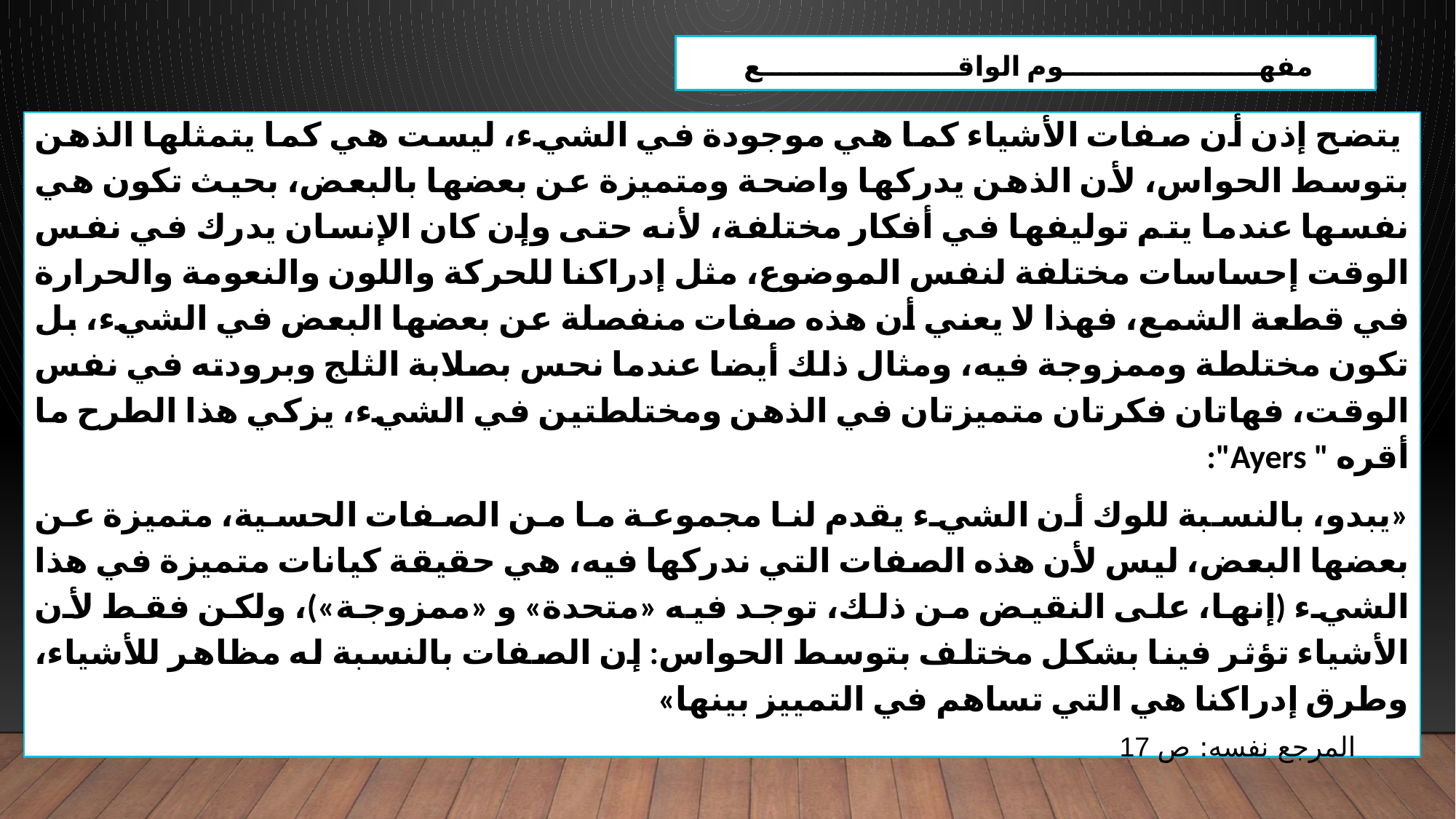

مفهـــــــــــــــــــــوم الواقـــــــــــــــــــــع
 يتضح إذن أن صفات الأشياء كما هي موجودة في الشيء، ليست هي كما يتمثلها الذهن بتوسط الحواس، لأن الذهن يدركها واضحة ومتميزة عن بعضها بالبعض، بحيث تكون هي نفسها عندما يتم توليفها في أفكار مختلفة، لأنه حتى وإن كان الإنسان يدرك في نفس الوقت إحساسات مختلفة لنفس الموضوع، مثل إدراكنا للحركة واللون والنعومة والحرارة في قطعة الشمع، فهذا لا يعني أن هذه صفات منفصلة عن بعضها البعض في الشيء، بل تكون مختلطة وممزوجة فيه، ومثال ذلك أيضا عندما نحس بصلابة الثلج وبرودته في نفس الوقت، فهاتان فكرتان متميزتان في الذهن ومختلطتين في الشيء، يزكي هذا الطرح ما أقره " Ayers":
«يبدو، بالنسبة للوك أن الشيء يقدم لنا مجموعة ما من الصفات الحسية، متميزة عن بعضها البعض، ليس لأن هذه الصفات التي ندركها فيه، هي حقيقة كيانات متميزة في هذا الشيء (إنها، على النقيض من ذلك، توجد فيه «متحدة» و «ممزوجة»)، ولكن فقط لأن الأشياء تؤثر فينا بشكل مختلف بتوسط الحواس: إن الصفات بالنسبة له مظاهر للأشياء، وطرق إدراكنا هي التي تساهم في التمييز بينها»
المرجع نفسه: ص 17